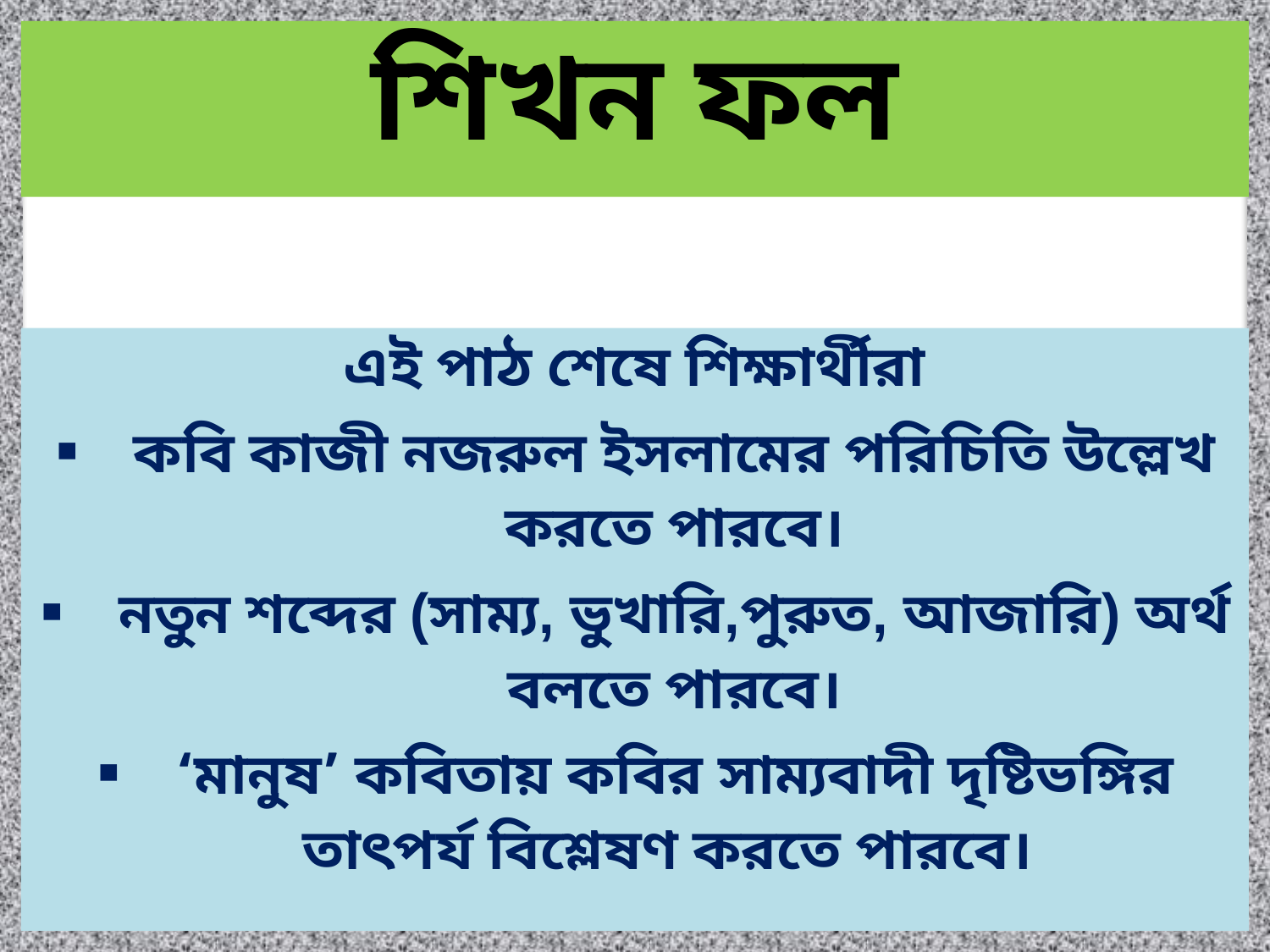

শিখন ফল
এই পাঠ শেষে শিক্ষার্থীরা
কবি কাজী নজরুল ইসলামের পরিচিতি উল্লেখ করতে পারবে।
নতুন শব্দের (সাম্য, ভুখারি,পুরুত, আজারি) অর্থ বলতে পারবে।
‘মানুষ’ কবিতায় কবির সাম্যবাদী দৃষ্টিভঙ্গির তাৎপর্য বিশ্লেষণ করতে পারবে।